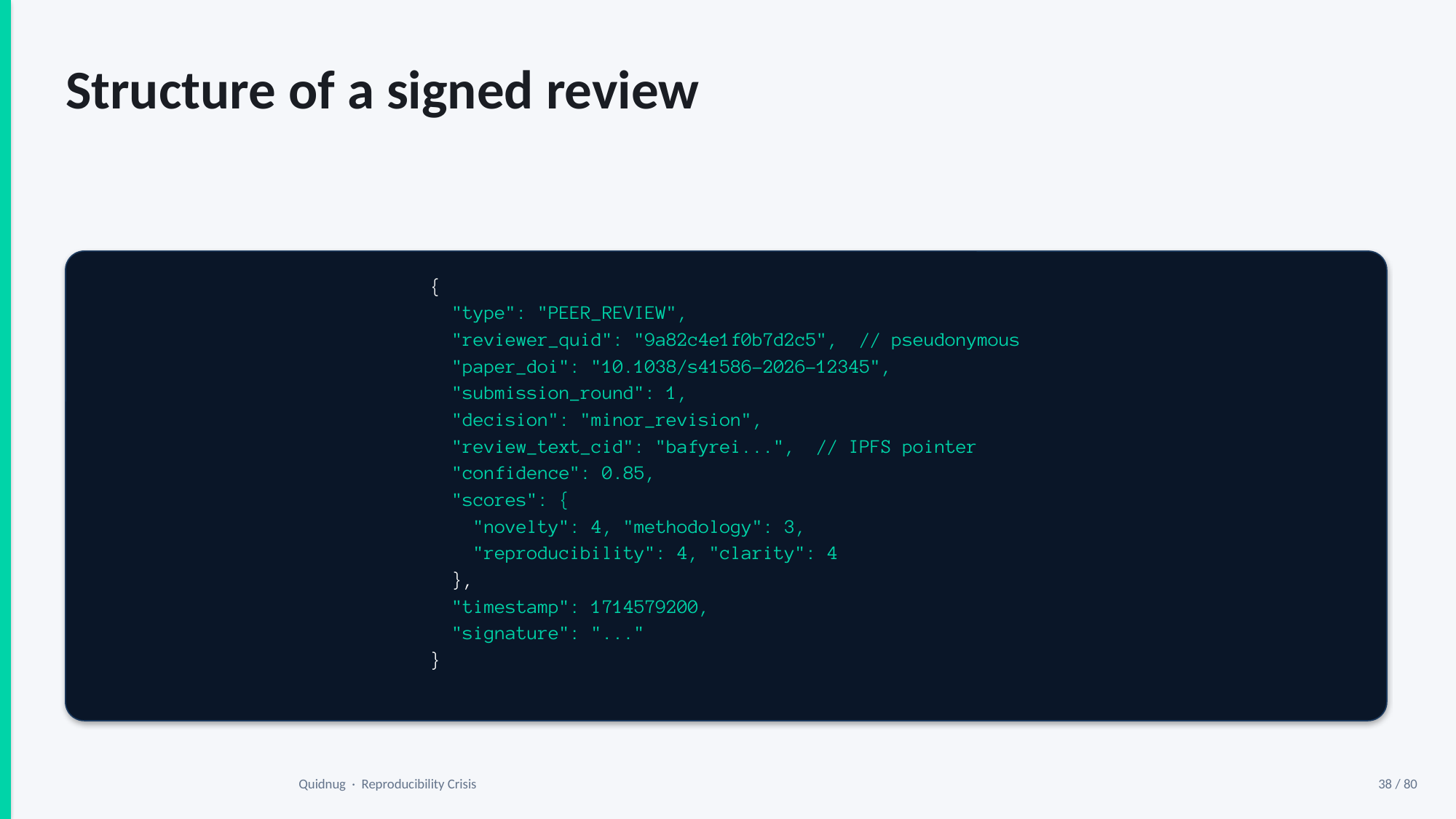

Structure of a signed review

{
  "type": "PEER_REVIEW",
  "reviewer_quid": "9a82c4e1f0b7d2c5",  // pseudonymous
  "paper_doi": "10.1038/s41586-2026-12345",
  "submission_round": 1,
  "decision": "minor_revision",
  "review_text_cid": "bafyrei...",  // IPFS pointer
  "confidence": 0.85,
  "scores": {
    "novelty": 4, "methodology": 3,
    "reproducibility": 4, "clarity": 4
  },
  "timestamp": 1714579200,
  "signature": "..."
}
Quidnug  ·  Reproducibility Crisis
38 / 80